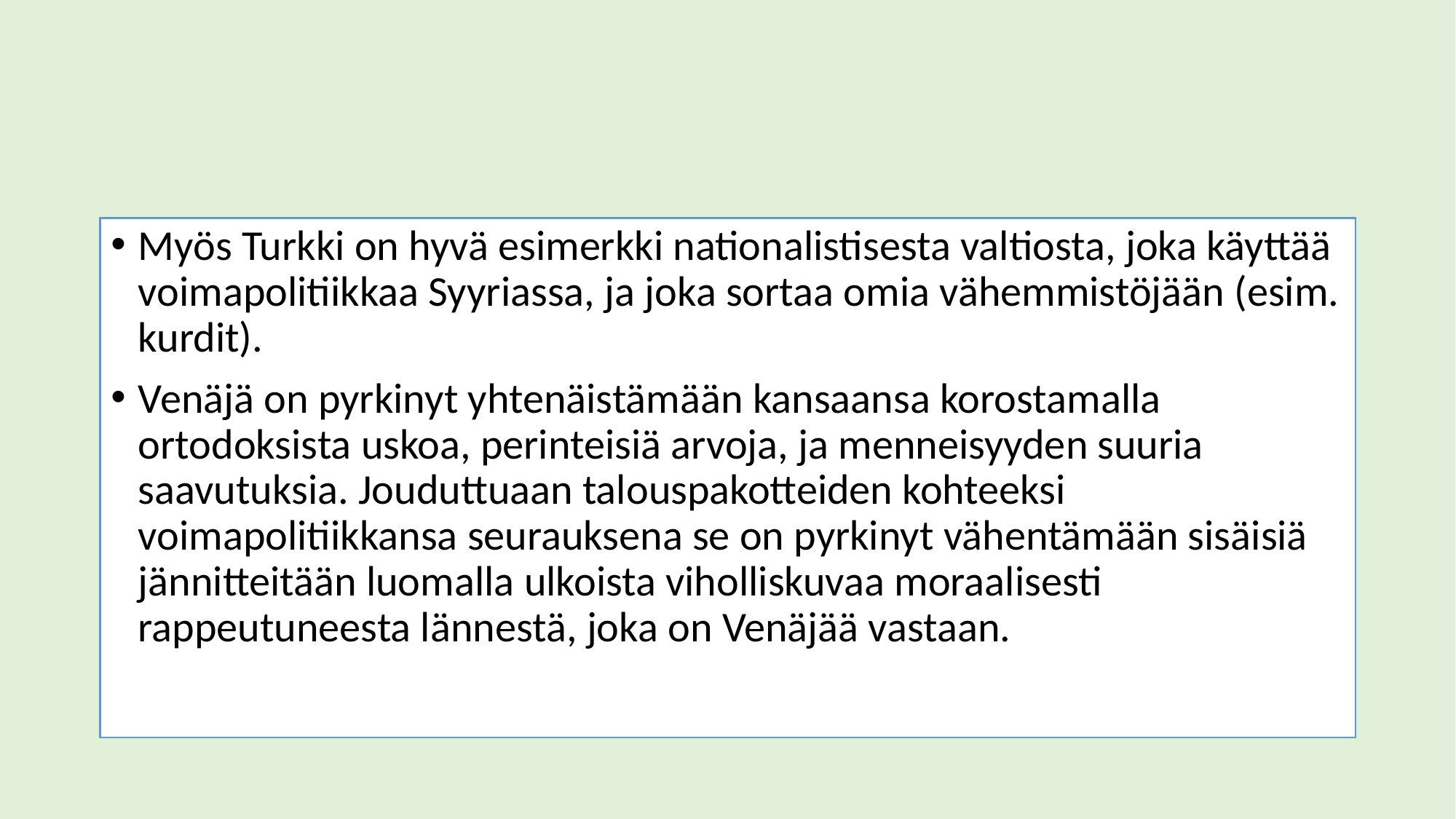

#
Myös Turkki on hyvä esimerkki nationalistisesta valtiosta, joka käyttää voimapolitiikkaa Syyriassa, ja joka sortaa omia vähemmistöjään (esim. kurdit).
Venäjä on pyrkinyt yhtenäistämään kansaansa korostamalla ortodoksista uskoa, perinteisiä arvoja, ja menneisyyden suuria saavutuksia. Jouduttuaan talouspakotteiden kohteeksi voimapolitiikkansa seurauksena se on pyrkinyt vähentämään sisäisiä jännitteitään luomalla ulkoista viholliskuvaa moraalisesti rappeutuneesta lännestä, joka on Venäjää vastaan.